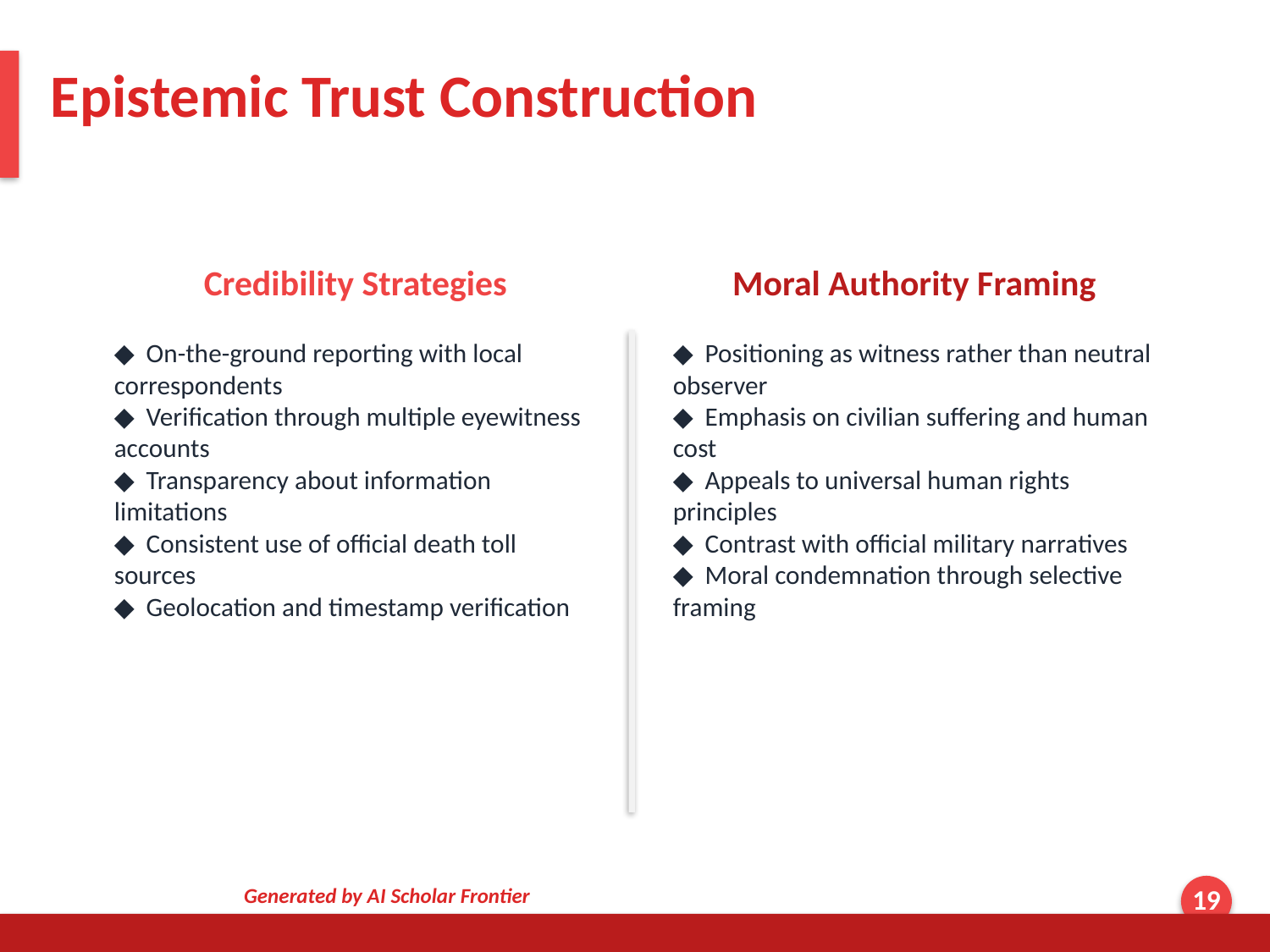

Epistemic Trust Construction
Credibility Strategies
Moral Authority Framing
◆  On-the-ground reporting with local correspondents
◆  Verification through multiple eyewitness accounts
◆  Transparency about information limitations
◆  Consistent use of official death toll sources
◆  Geolocation and timestamp verification

◆  Positioning as witness rather than neutral observer
◆  Emphasis on civilian suffering and human cost
◆  Appeals to universal human rights principles
◆  Contrast with official military narratives
◆  Moral condemnation through selective framing
Generated by AI Scholar Frontier

19